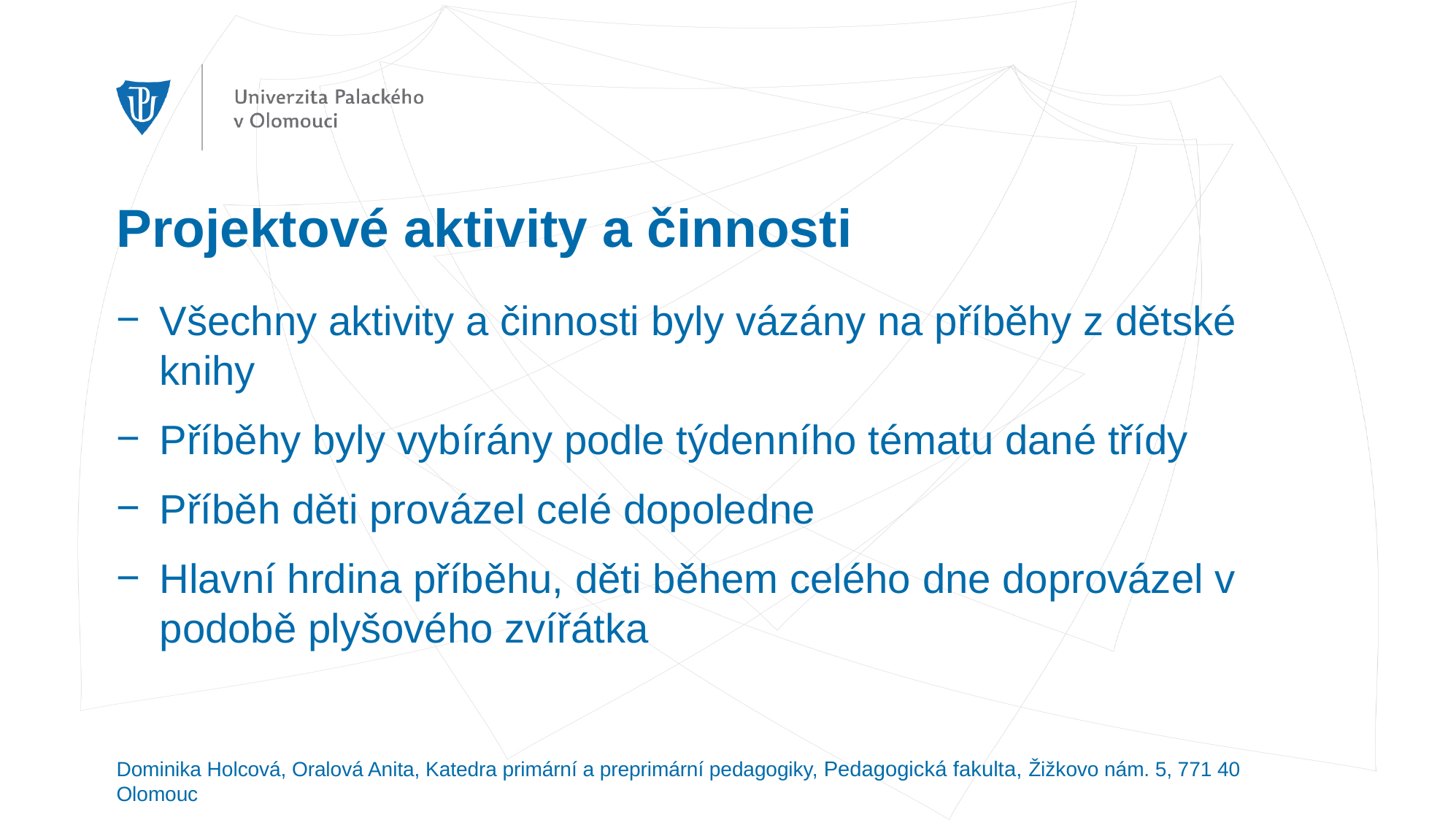

# Projektové aktivity a činnosti
Všechny aktivity a činnosti byly vázány na příběhy z dětské knihy
Příběhy byly vybírány podle týdenního tématu dané třídy
Příběh děti provázel celé dopoledne
Hlavní hrdina příběhu, děti během celého dne doprovázel v podobě plyšového zvířátka

Dominika Holcová, Oralová Anita, Katedra primární a preprimární pedagogiky, Pedagogická fakulta, Žižkovo nám. 5, 771 40 Olomouc